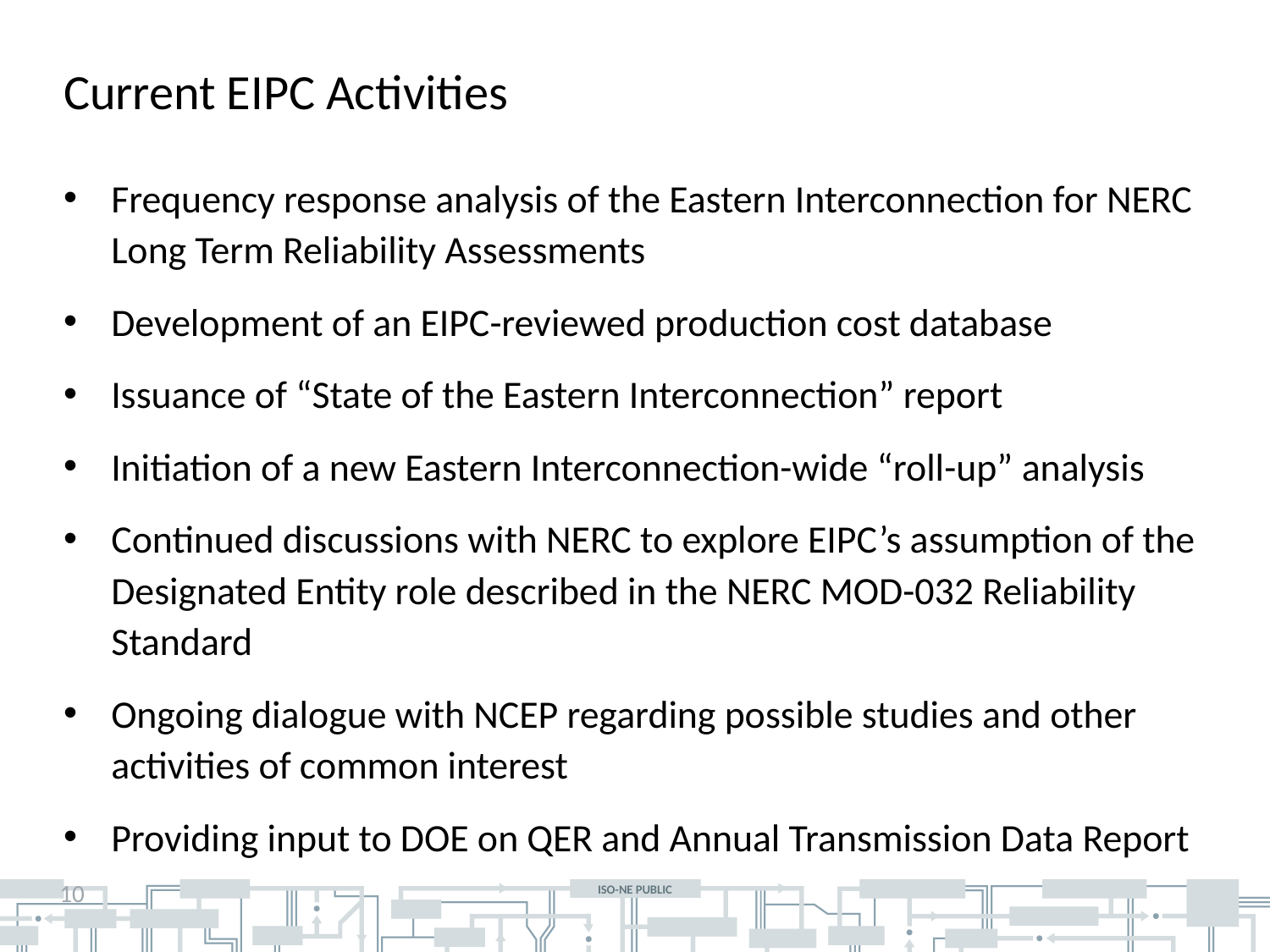

# Current EIPC Activities
Frequency response analysis of the Eastern Interconnection for NERC Long Term Reliability Assessments
Development of an EIPC-reviewed production cost database
Issuance of “State of the Eastern Interconnection” report
Initiation of a new Eastern Interconnection-wide “roll-up” analysis
Continued discussions with NERC to explore EIPC’s assumption of the Designated Entity role described in the NERC MOD-032 Reliability Standard
Ongoing dialogue with NCEP regarding possible studies and other activities of common interest
Providing input to DOE on QER and Annual Transmission Data Report
10